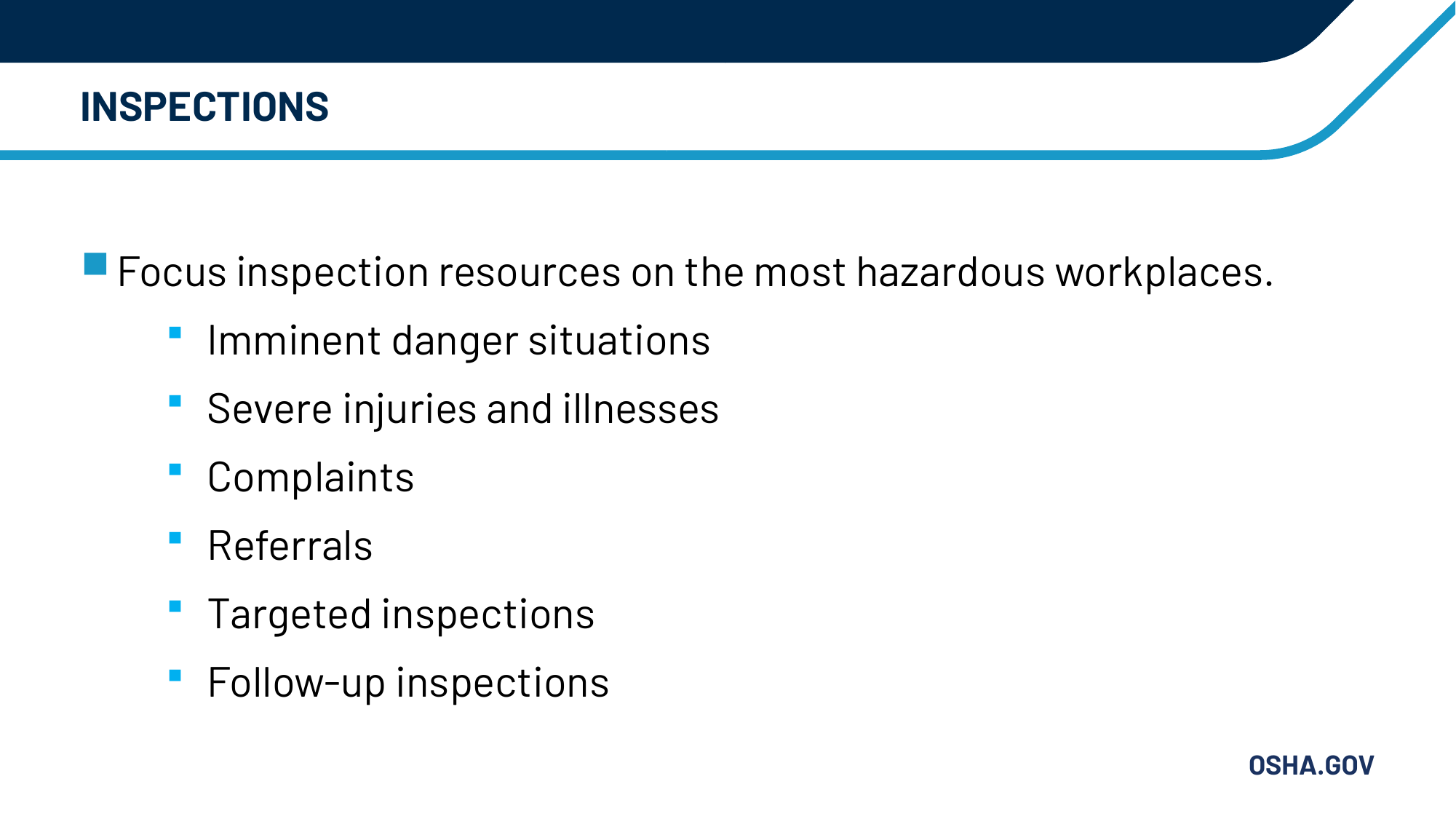

# INSPECTIONS
Focus inspection resources on the most hazardous workplaces.
Imminent danger situations
Severe injuries and illnesses
Complaints
Referrals
Targeted inspections
Follow-up inspections